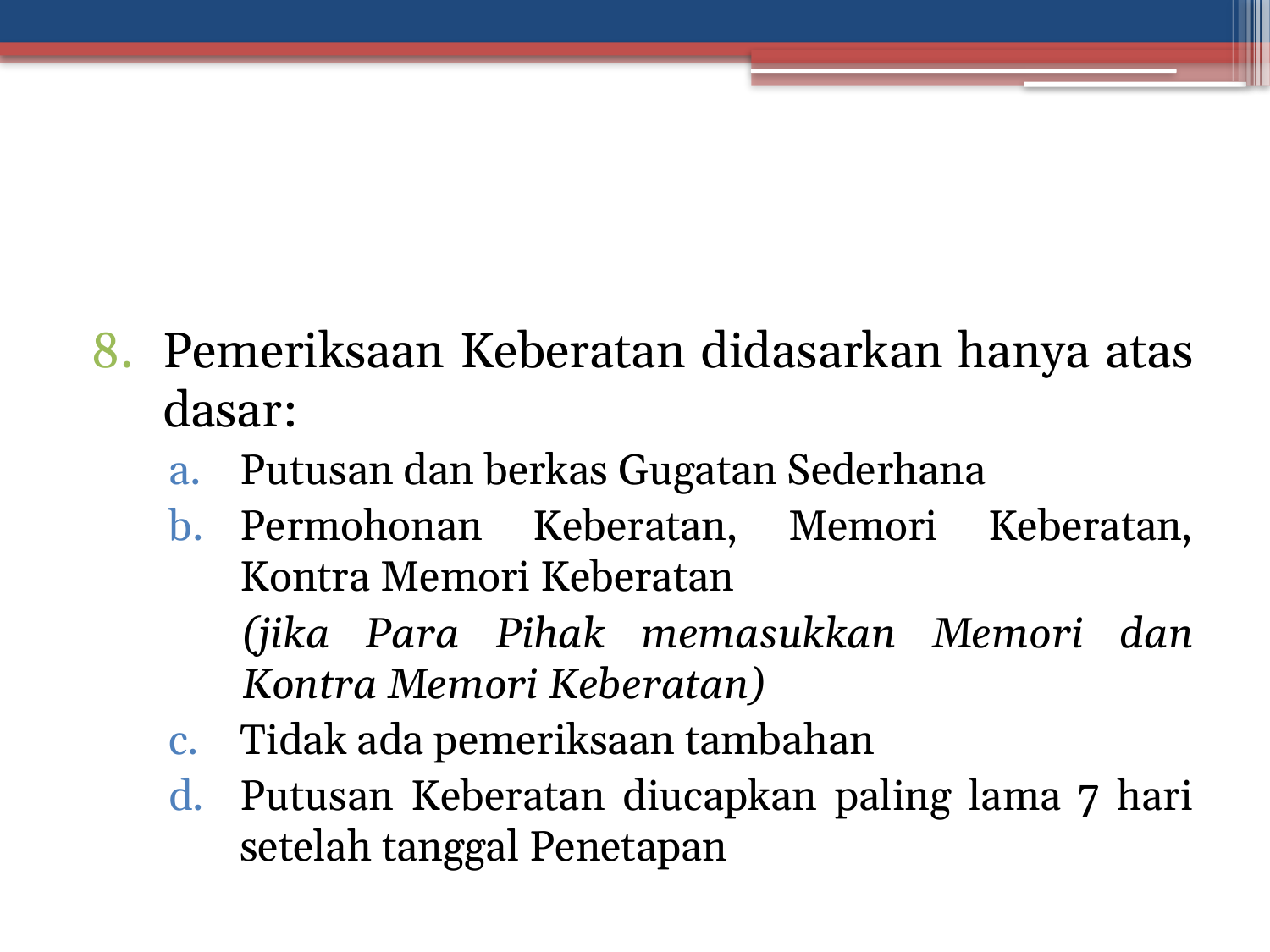

#
Pemeriksaan Keberatan didasarkan hanya atas dasar:
Putusan dan berkas Gugatan Sederhana
Permohonan Keberatan, Memori Keberatan, Kontra Memori Keberatan
(jika Para Pihak memasukkan Memori dan Kontra Memori Keberatan)
Tidak ada pemeriksaan tambahan
Putusan Keberatan diucapkan paling lama 7 hari setelah tanggal Penetapan